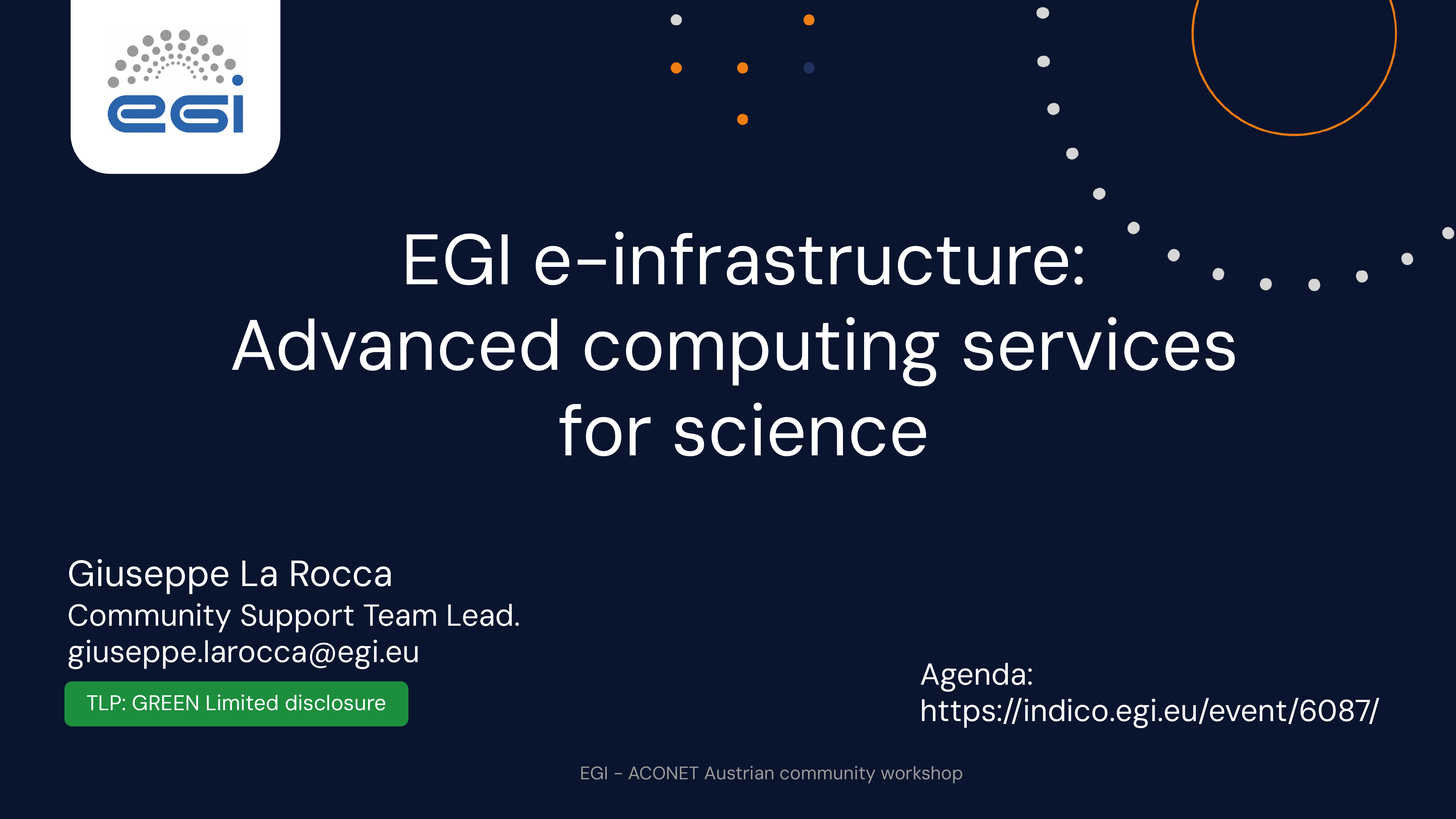

EGI e-infrastructure:
Advanced computing services
for science
Giuseppe La Rocca
Community Support Team Lead.
giuseppe.larocca@egi.eu
Agenda:
https://indico.egi.eu/event/6087/

TLP: GREEN Limited disclosure
EGI - ACONET Austrian community workshop